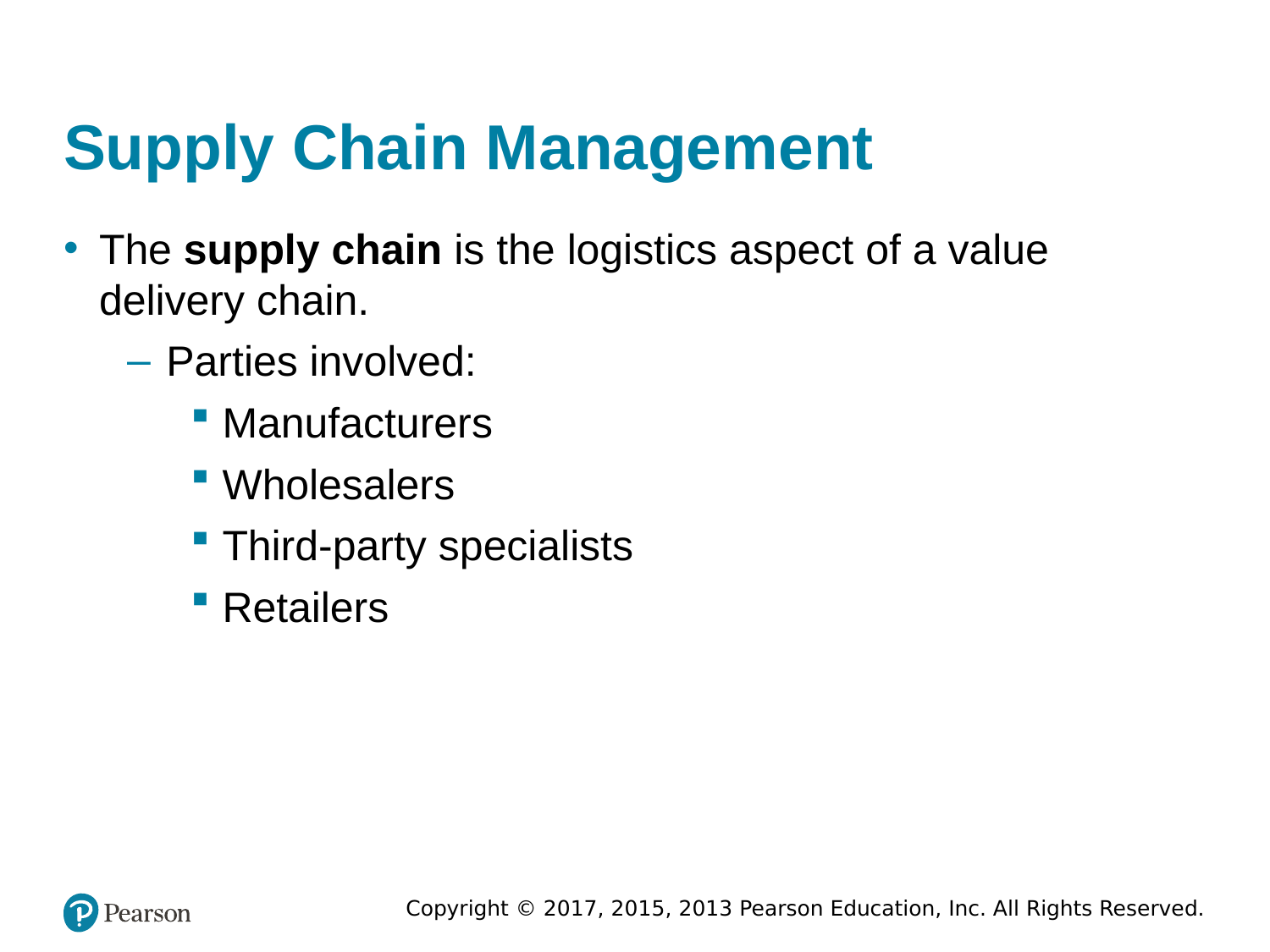

# Supply Chain Management
The supply chain is the logistics aspect of a value delivery chain.
Parties involved:
Manufacturers
Wholesalers
Third-party specialists
Retailers